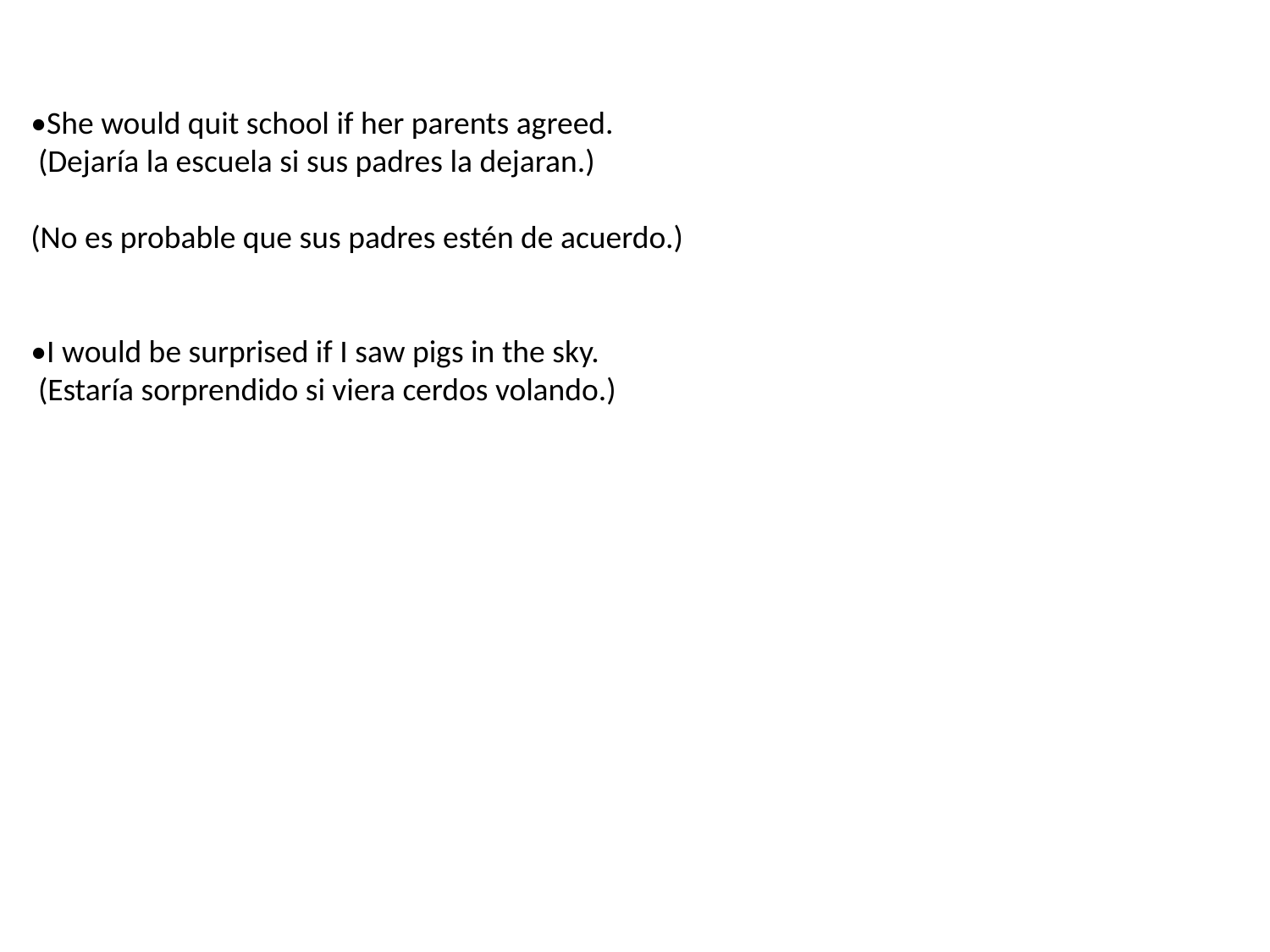

•She would quit school if her parents agreed.
 (Dejaría la escuela si sus padres la dejaran.)

(No es probable que sus padres estén de acuerdo.)

•I would be surprised if I saw pigs in the sky.
 (Estaría sorprendido si viera cerdos volando.)